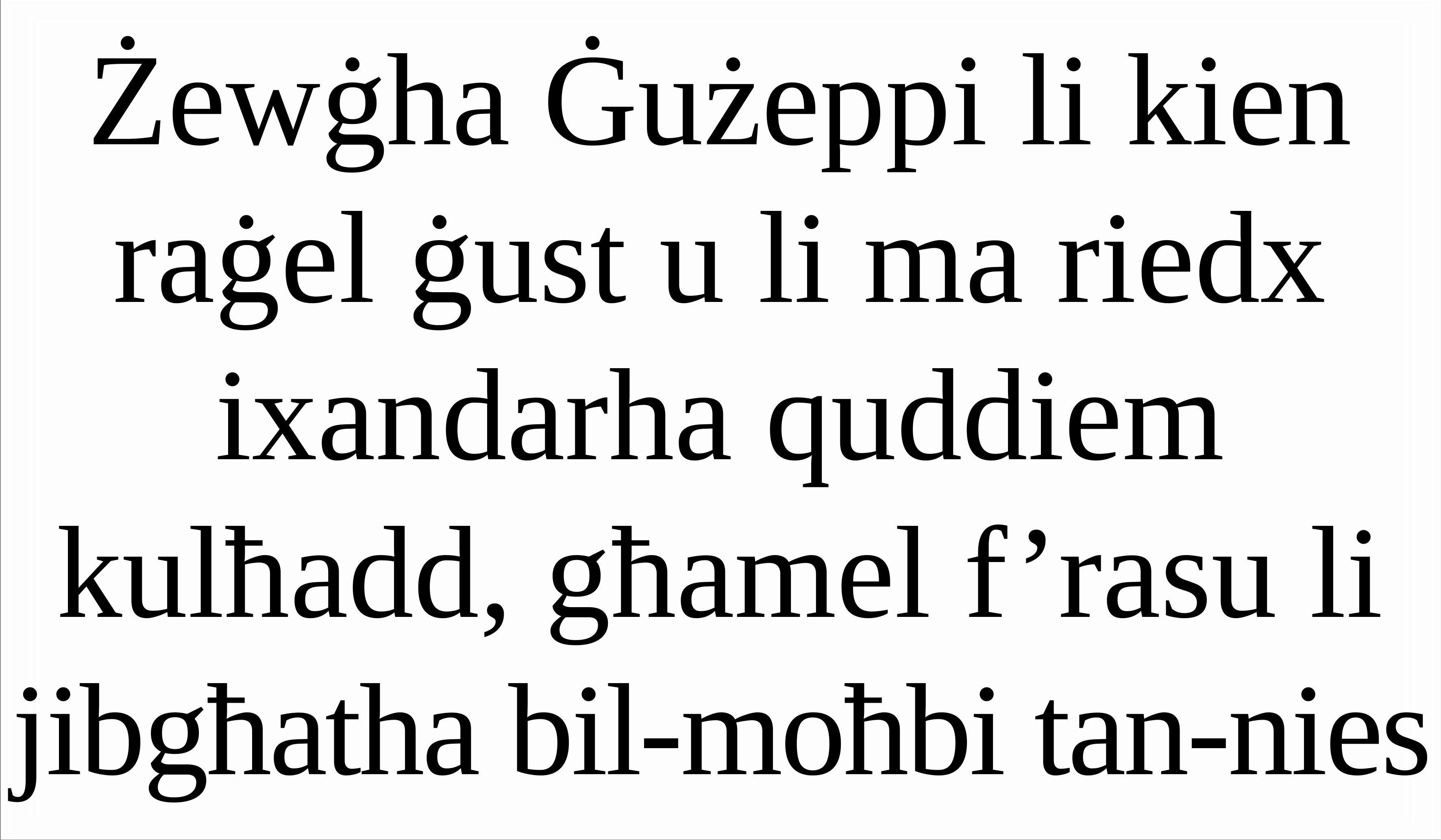

Żewġha Ġużeppi li kien raġel ġust u li ma riedx
ixandarha quddiem kulħadd, għamel f’rasu li jibgħatha bil-moħbi tan-nies